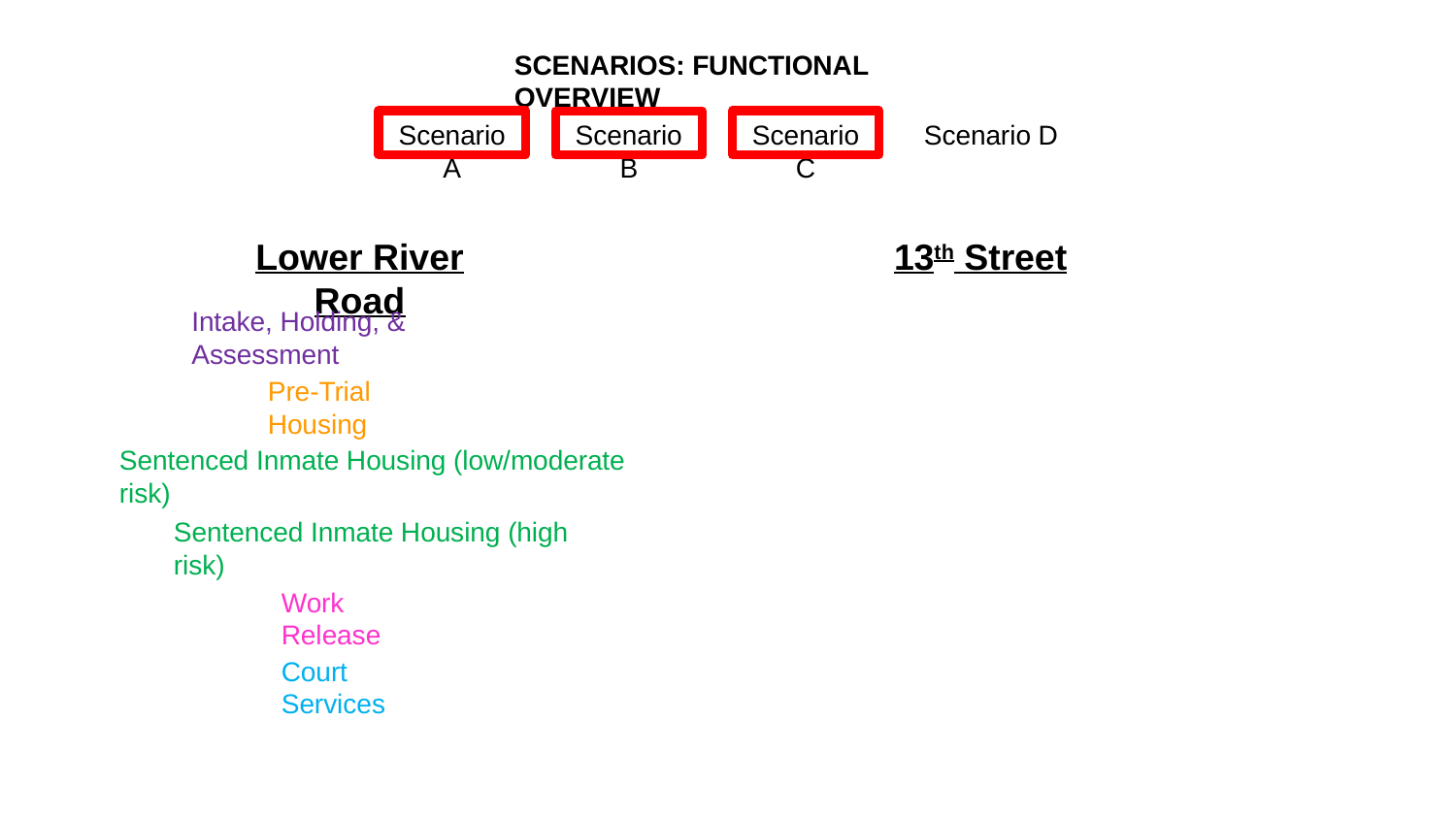

SCENARIOS: FUNCTIONAL OVERVIEW
Scenario B
Scenario C
Scenario D

Scenario A

Lower River Road
13th Street
Intake, Holding, & Assessment
Pre-Trial Housing
Sentenced Inmate Housing (low/moderate risk)
Sentenced Inmate Housing (high risk)
Work Release
Court Services